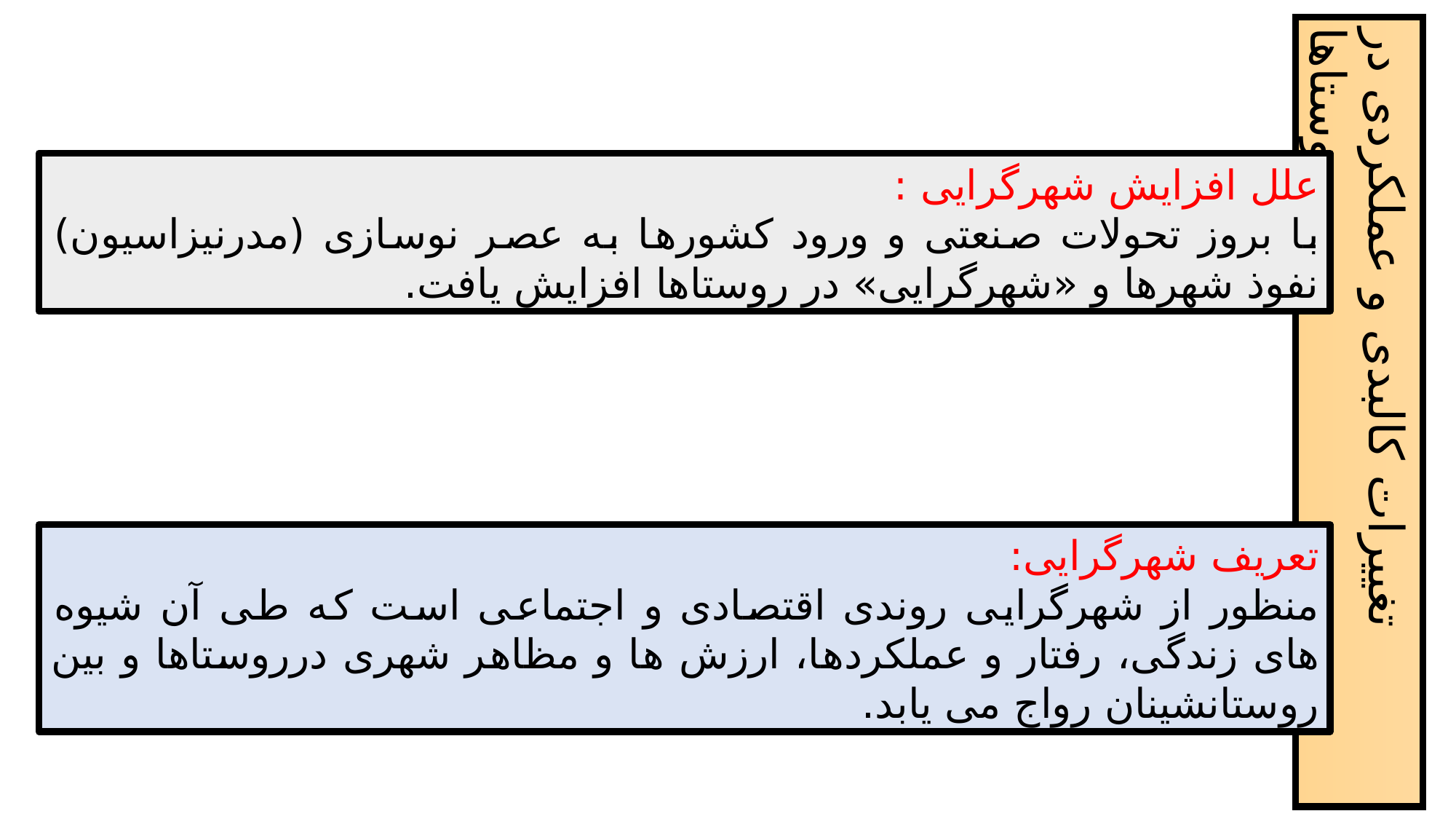

علل افزایش شهرگرایی :
با بروز تحولات صنعتی و ورود کشورها به عصر نوسازی (مدرنیزاسیون) نفوذ شهرها و «شهرگرایی» در روستاها افزایش یافت.
تغییرات کالبدی و عملکردی در روستاها:
تعریف شهرگرایی:
منظور از شهرگرایی روندی اقتصادی و اجتماعی است که طی آن شیوه های زندگی، رفتار و عملکردها، ارزش ها و مظاهر شهری درروستاها و بین روستانشینان رواج می یابد.